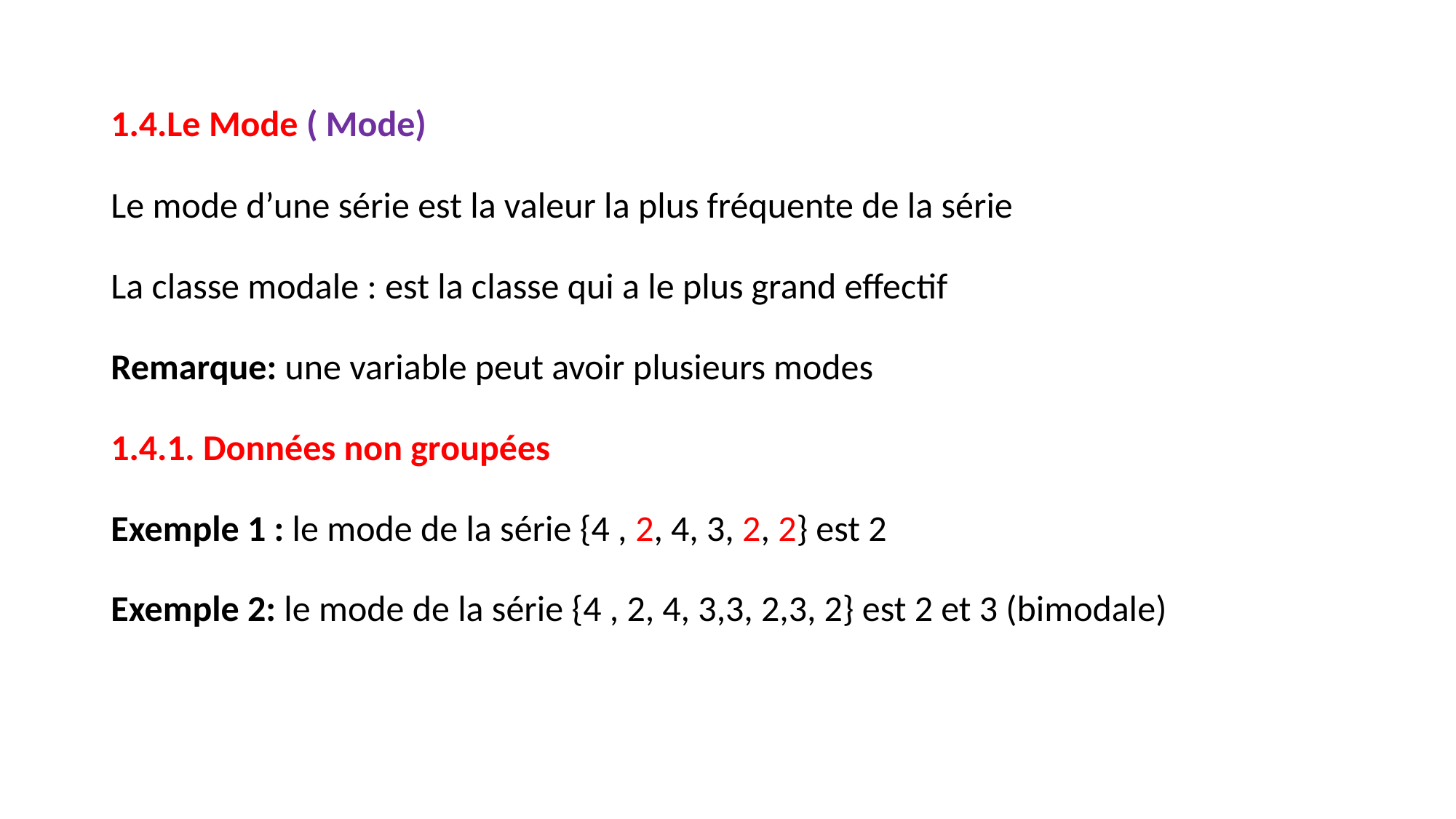

1.4.Le Mode ( Mode)
Le mode d’une série est la valeur la plus fréquente de la série
La classe modale : est la classe qui a le plus grand effectif
Remarque: une variable peut avoir plusieurs modes
1.4.1. Données non groupées
Exemple 1 : le mode de la série {4 , 2, 4, 3, 2, 2} est 2
Exemple 2: le mode de la série {4 , 2, 4, 3,3, 2,3, 2} est 2 et 3 (bimodale)